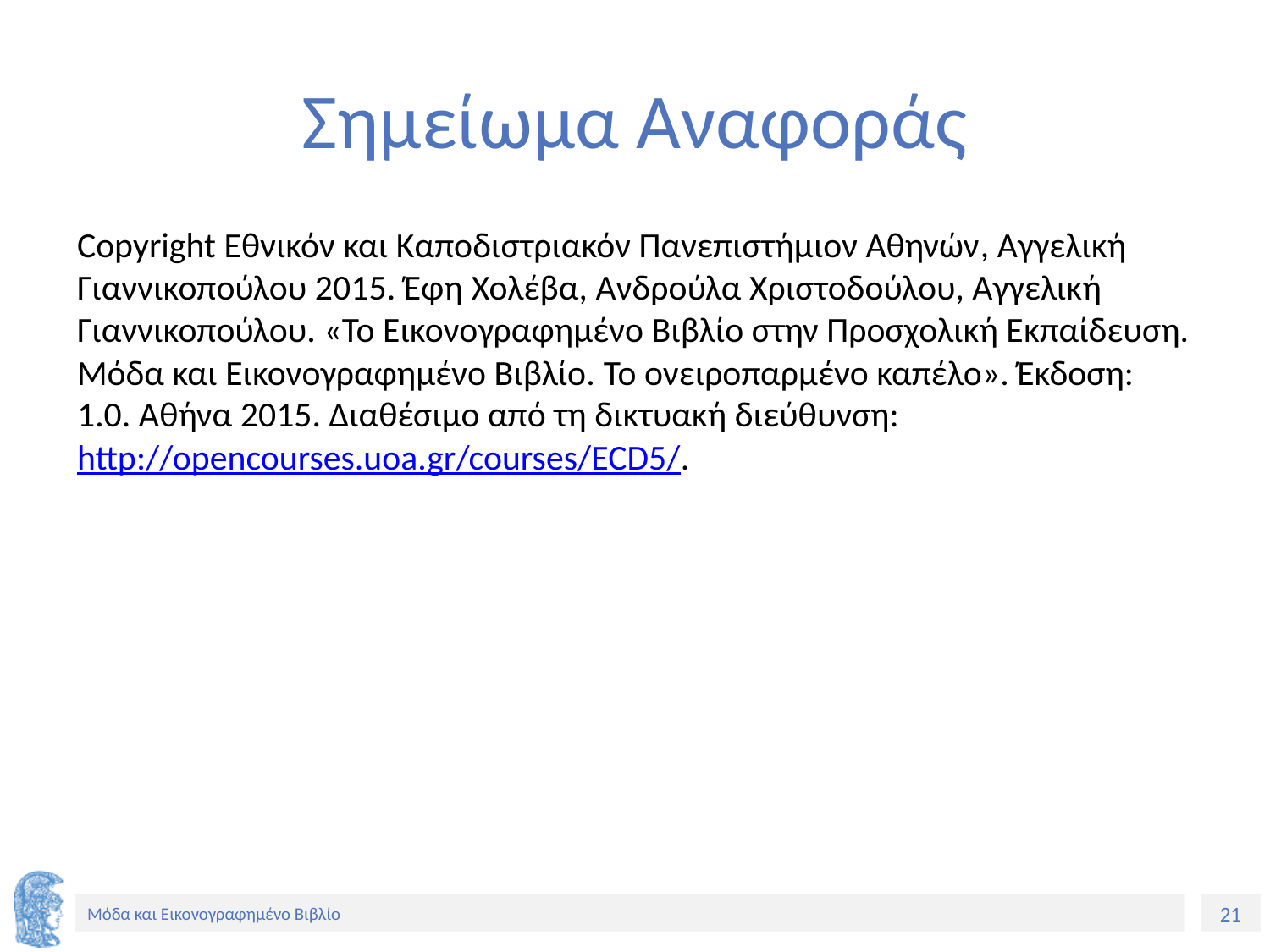

# Σημείωμα Αναφοράς
Copyright Εθνικόν και Καποδιστριακόν Πανεπιστήμιον Αθηνών, Αγγελική Γιαννικοπούλου 2015. Έφη Χολέβα, Ανδρούλα Χριστοδούλου, Αγγελική Γιαννικοπούλου. «Το Εικονογραφημένο Βιβλίο στην Προσχολική Εκπαίδευση. Μόδα και Εικονογραφημένο Βιβλίο. Το ονειροπαρμένο καπέλο». Έκδοση: 1.0. Αθήνα 2015. Διαθέσιμο από τη δικτυακή διεύθυνση: http://opencourses.uoa.gr/courses/ECD5/.